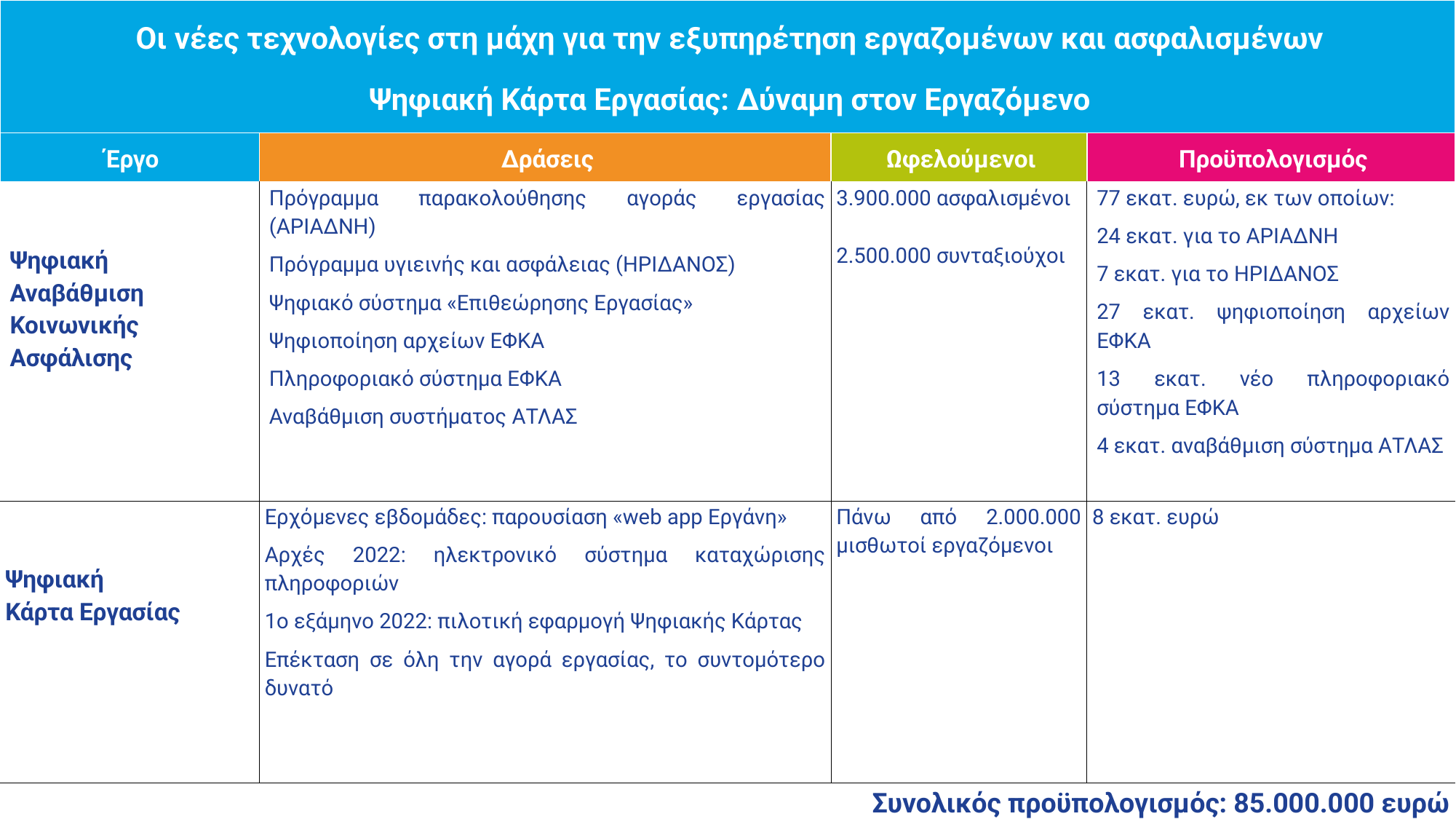

| Οι νέες τεχνολογίες στη μάχη για την εξυπηρέτηση εργαζομένων και ασφαλισμένων Ψηφιακή Κάρτα Εργασίας: Δύναμη στον Εργαζόμενο |  |  |  |
| --- | --- | --- | --- |
| Έργο | Δράσεις | Ωφελούμενοι | Προϋπολογισμός |
| Ψηφιακή Αναβάθμιση Κοινωνικής Ασφάλισης | Πρόγραμμα παρακολούθησης αγοράς εργασίας (ΑΡΙΑΔΝΗ) Πρόγραμμα υγιεινής και ασφάλειας (ΗΡΙΔΑΝΟΣ) Ψηφιακό σύστημα «Επιθεώρησης Εργασίας» Ψηφιοποίηση αρχείων ΕΦΚΑ Πληροφοριακό σύστημα ΕΦΚΑ Αναβάθμιση συστήματος ΑΤΛΑΣ | 3.900.000 ασφαλισμένοι   2.500.000 συνταξιούχοι | 77 εκατ. ευρώ, εκ των οποίων: 24 εκατ. για το ΑΡΙΑΔΝΗ 7 εκατ. για το ΗΡΙΔΑΝΟΣ 27 εκατ. ψηφιοποίηση αρχείων ΕΦΚΑ 13 εκατ. νέο πληροφοριακό σύστημα ΕΦΚΑ 4 εκατ. αναβάθμιση σύστημα ΑΤΛΑΣ |
| Ψηφιακή Κάρτα Εργασίας | Ερχόμενες εβδομάδες: παρουσίαση «web app Εργάνη» Αρχές 2022: ηλεκτρονικό σύστημα καταχώρισης πληροφοριών 1ο εξάμηνο 2022: πιλοτική εφαρμογή Ψηφιακής Κάρτας Επέκταση σε όλη την αγορά εργασίας, το συντομότερο δυνατό | Πάνω από 2.000.000 μισθωτοί εργαζόμενοι | 8 εκατ. ευρώ |
| Συνολικός προϋπολογισμός: 85.000.000 ευρώ |  |  |  |
10